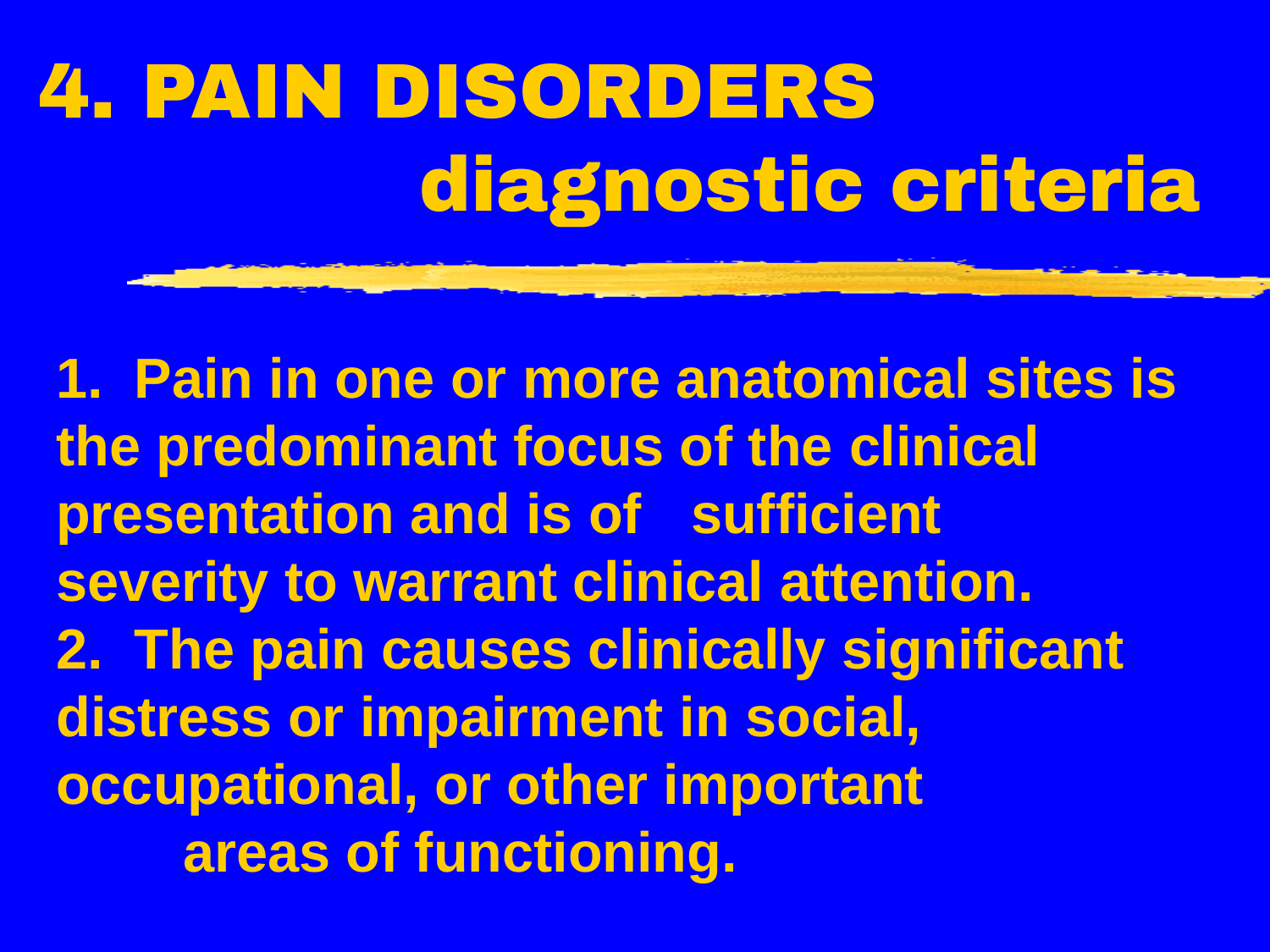

4. PAIN DISORDERS
 				diagnostic criteria
# 1.  Pain in one or more anatomical sites is 	the predominant focus of the clinical 	presentation and is of 	sufficient 	severity to warrant clinical attention. 2.  The pain causes clinically significant 	distress or impairment in social, 	occupational, or other important                   	areas of functioning.